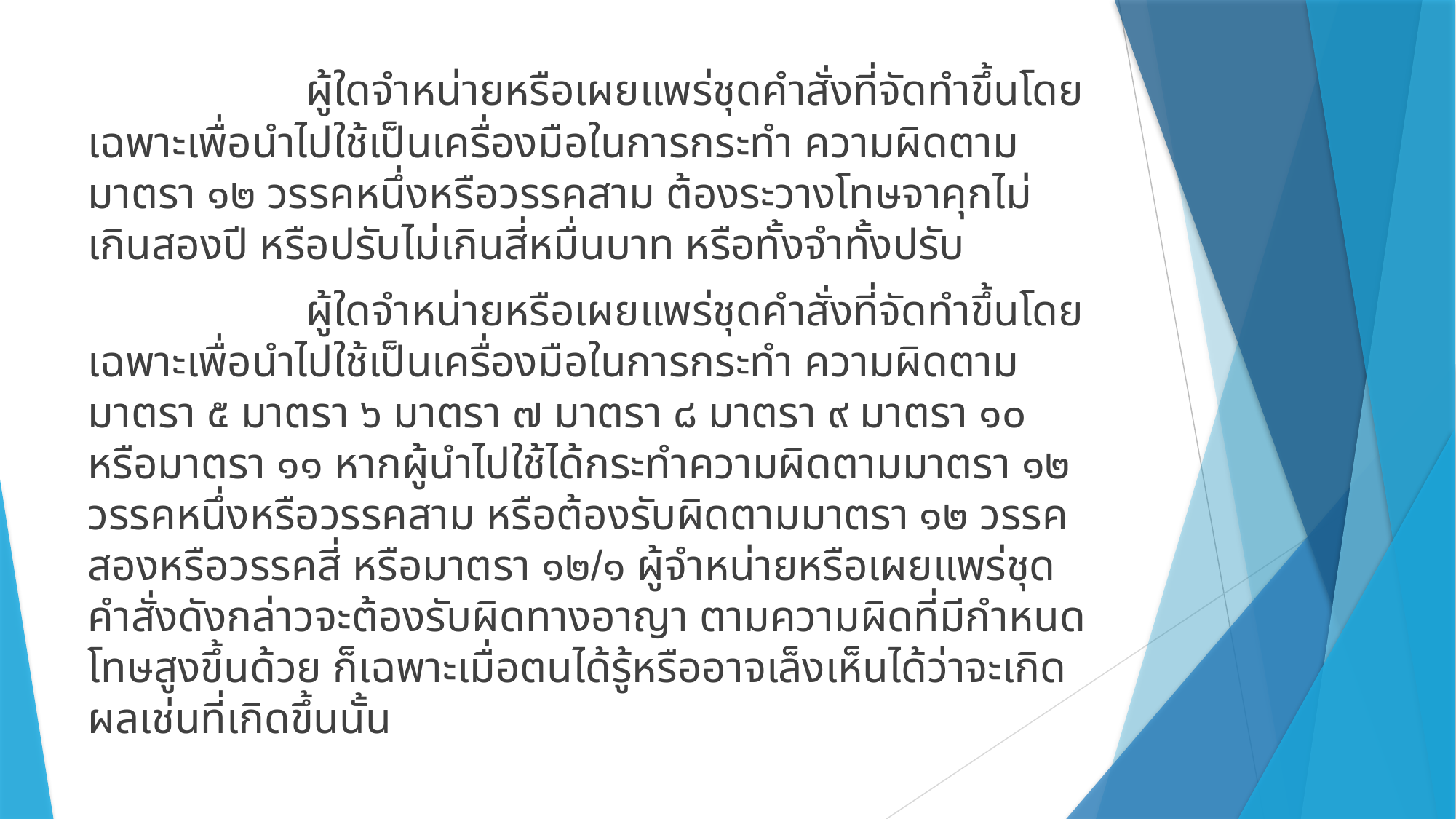

ผู้ใดจำหน่ายหรือเผยแพร่ชุดคำสั่งที่จัดทำขึ้นโดยเฉพาะเพื่อนำไปใช้เป็นเครื่องมือในการกระทำ ความผิดตามมาตรา ๑๒ วรรคหนึ่งหรือวรรคสาม ต้องระวางโทษจาคุกไม่เกินสองปี หรือปรับไม่เกินสี่หมื่นบาท หรือทั้งจำทั้งปรับ
		ผู้ใดจำหน่ายหรือเผยแพร่ชุดคำสั่งที่จัดทำขึ้นโดยเฉพาะเพื่อนำไปใช้เป็นเครื่องมือในการกระทำ ความผิดตามมาตรา ๕ มาตรา ๖ มาตรา ๗ มาตรา ๘ มาตรา ๙ มาตรา ๑๐ หรือมาตรา ๑๑ หากผู้นำไปใช้ได้กระทำความผิดตามมาตรา ๑๒ วรรคหนึ่งหรือวรรคสาม หรือต้องรับผิดตามมาตรา ๑๒ วรรคสองหรือวรรคสี่ หรือมาตรา ๑๒/๑ ผู้จำหน่ายหรือเผยแพร่ชุดคำสั่งดังกล่าวจะต้องรับผิดทางอาญา ตามความผิดที่มีกำหนดโทษสูงขึ้นด้วย ก็เฉพาะเมื่อตนได้รู้หรืออาจเล็งเห็นได้ว่าจะเกิดผลเช่นที่เกิดขึ้นนั้น

#